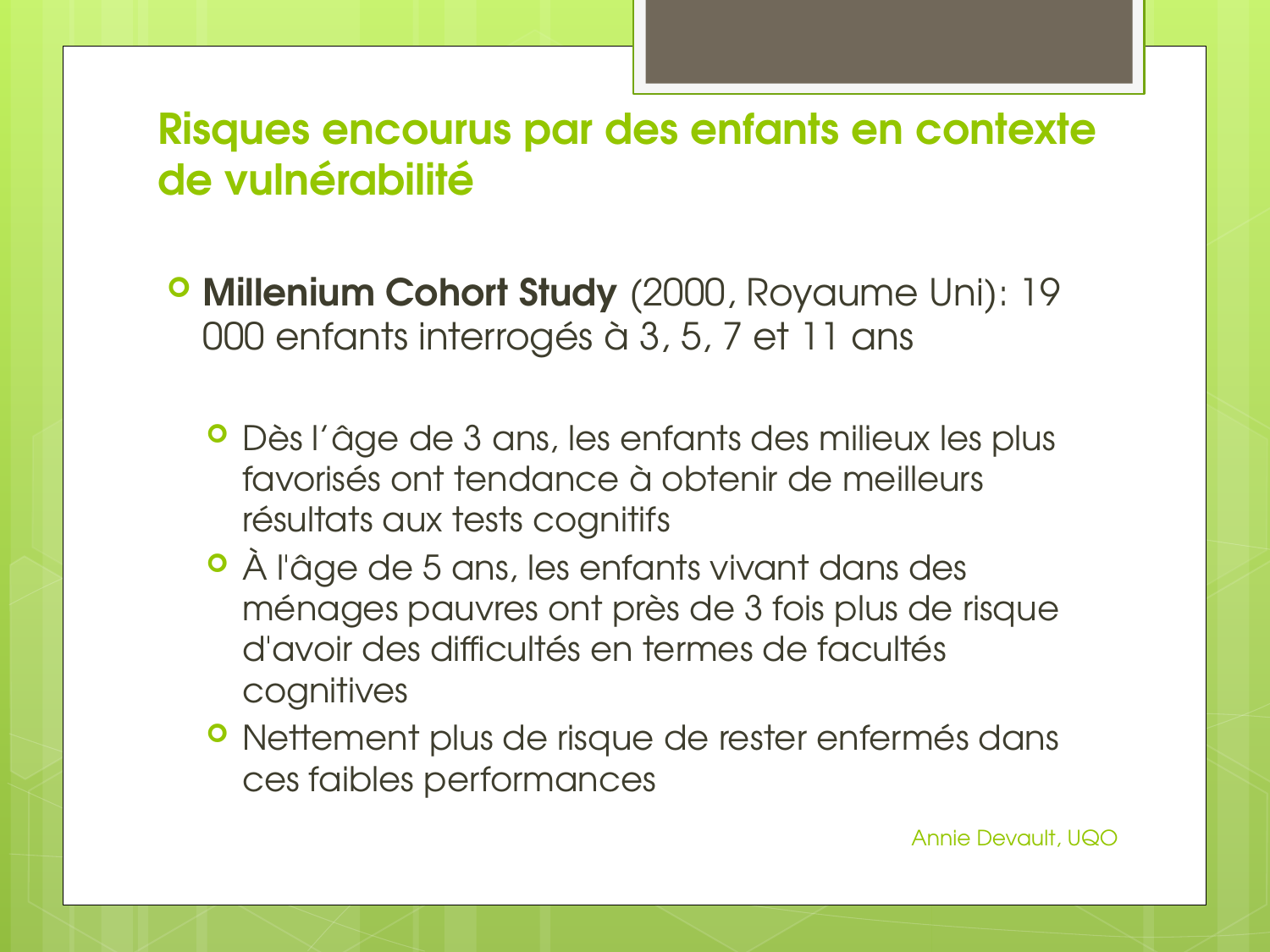

# Risques encourus par des enfants en contexte de vulnérabilité

Millenium Cohort Study (2000, Royaume Uni): 19 000 enfants interrogés à 3, 5, 7 et 11 ans

Dès l’âge de 3 ans, les enfants des milieux les plus favorisés ont tendance à obtenir de meilleurs résultats aux tests cognitifs
À l'âge de 5 ans, les enfants vivant dans des ménages pauvres ont près de 3 fois plus de risque d'avoir des difficultés en termes de facultés cognitives
Nettement plus de risque de rester enfermés dans ces faibles performances
Annie Devault, UQO